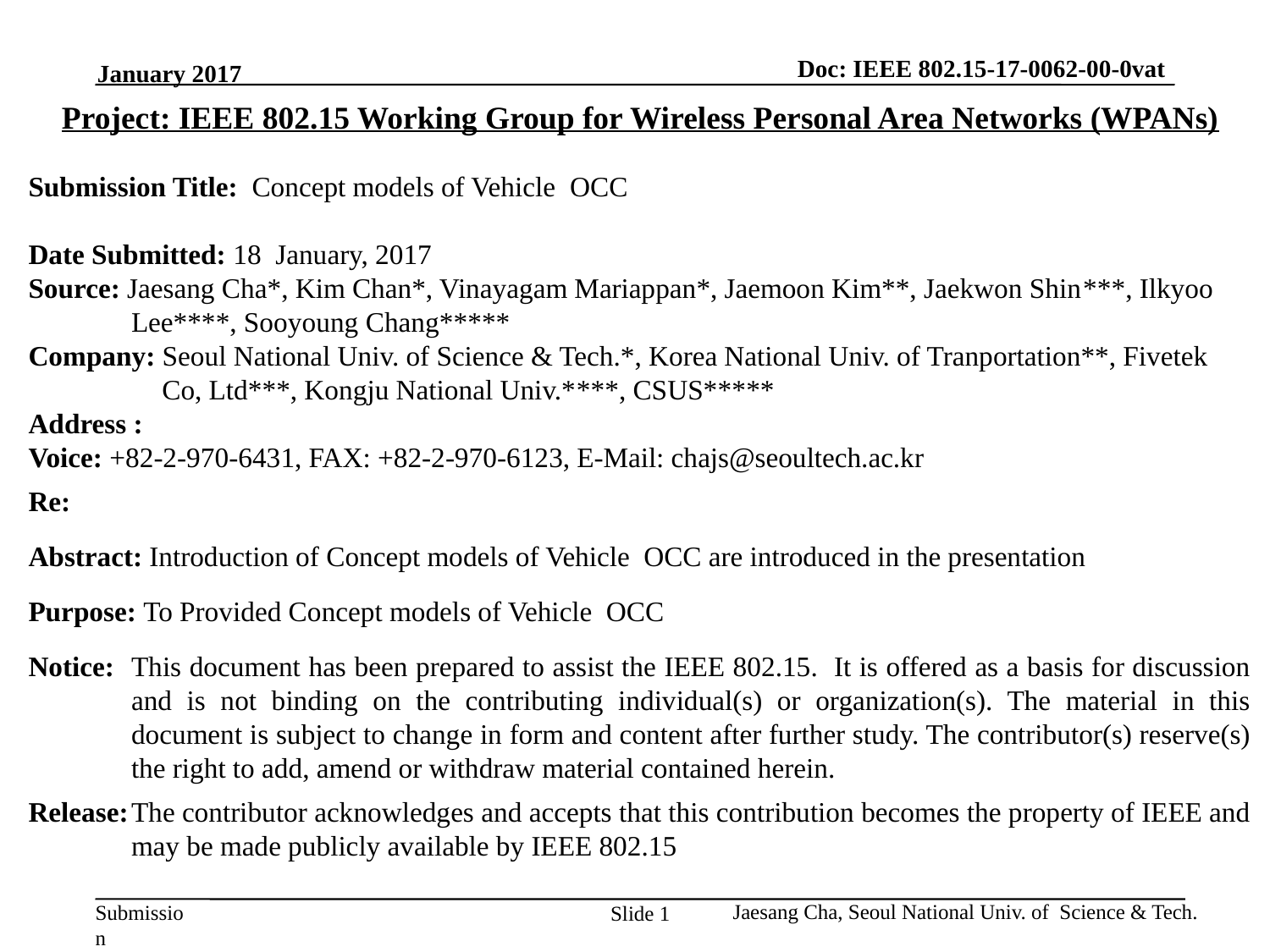

January 2017
Project: IEEE 802.15 Working Group for Wireless Personal Area Networks (WPANs)

Submission Title:  Concept models of Vehicle  OCC

Date Submitted: 18  January, 2017
Source: Jaesang Cha*, Kim Chan*, Vinayagam Mariappan*, Jaemoon Kim**, Jaekwon Shin***, Ilkyoo Lee****, Sooyoung Chang*****
Company: Seoul National Univ. of Science & Tech.*, Korea National Univ. of Tranportation**, Fivetek Co, Ltd***, Kongju National Univ.****, CSUS*****
Address :
Voice: +82-2-970-6431, FAX: +82-2-970-6123, E-Mail: chajs@seoultech.ac.kr
Re:
Abstract: Introduction of Concept models of Vehicle  OCC are introduced in the presentation
Purpose: To Provided Concept models of Vehicle  OCC
Notice:	This document has been prepared to assist the IEEE 802.15.  It is offered as a basis for discussion and is not binding on the contributing individual(s) or organization(s). The material in this document is subject to change in form and content after further study. The contributor(s) reserve(s) the right to add, amend or withdraw material contained herein.
Release:	The contributor acknowledges and accepts that this contribution becomes the property of IEEE and may be made publicly available by IEEE 802.15
Slide 1